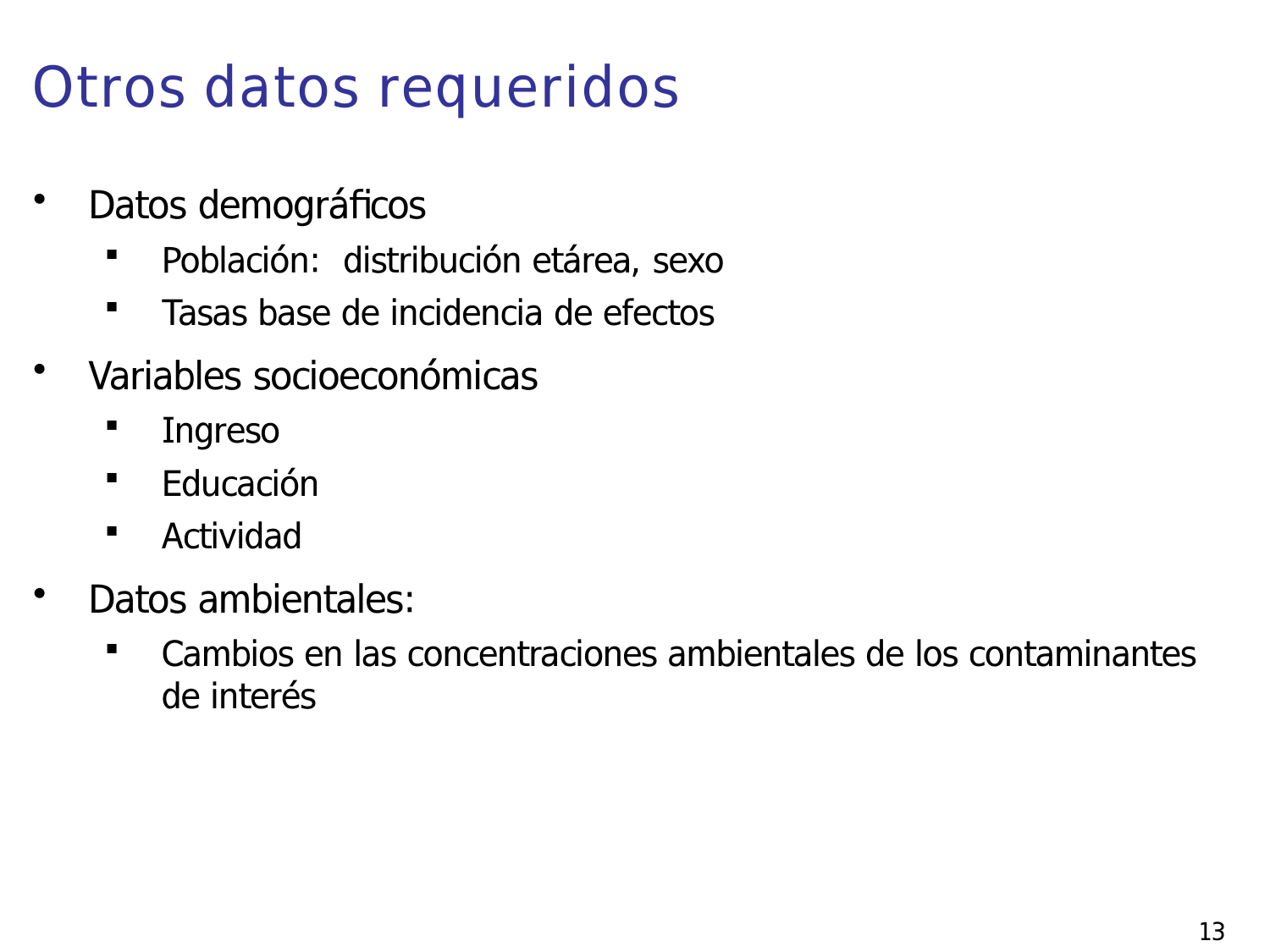

# Otros datos requeridos
Datos demográficos
Población:  distribución etárea, sexo
Tasas base de incidencia de efectos
Variables socioeconómicas
Ingreso
Educación
Actividad
Datos ambientales:
Cambios en las concentraciones ambientales de los contaminantes de interés

13